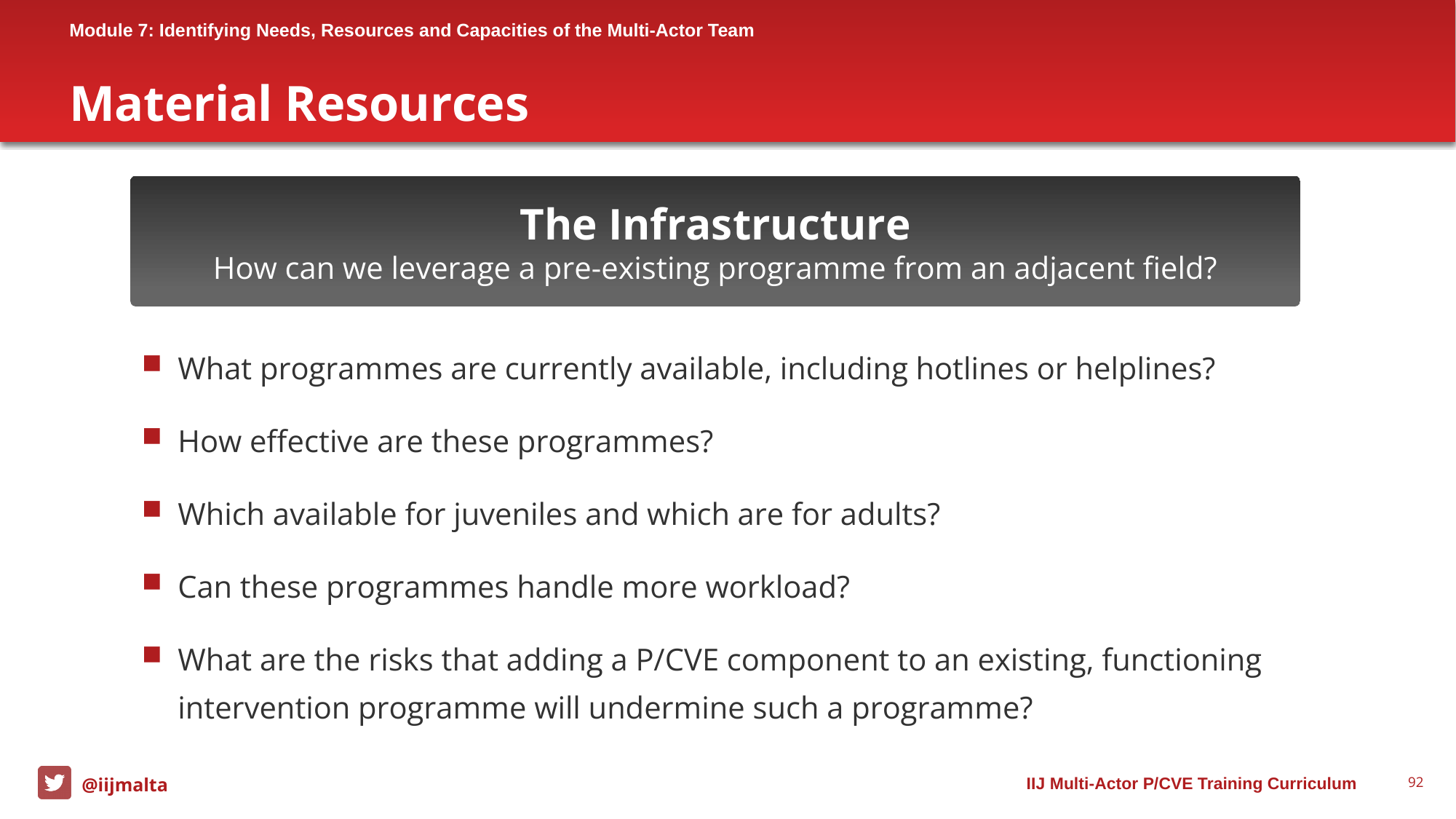

Module 7: Identifying Needs, Resources and Capacities of the Multi-Actor Team
# Material Resources
The Infrastructure
How can we leverage a pre-existing programme from an adjacent field?
What programmes are currently available, including hotlines or helplines?
How effective are these programmes?
Which available for juveniles and which are for adults?
Can these programmes handle more workload?
What are the risks that adding a P/CVE component to an existing, functioning intervention programme will undermine such a programme?
IIJ Multi-Actor P/CVE Training Curriculum
92